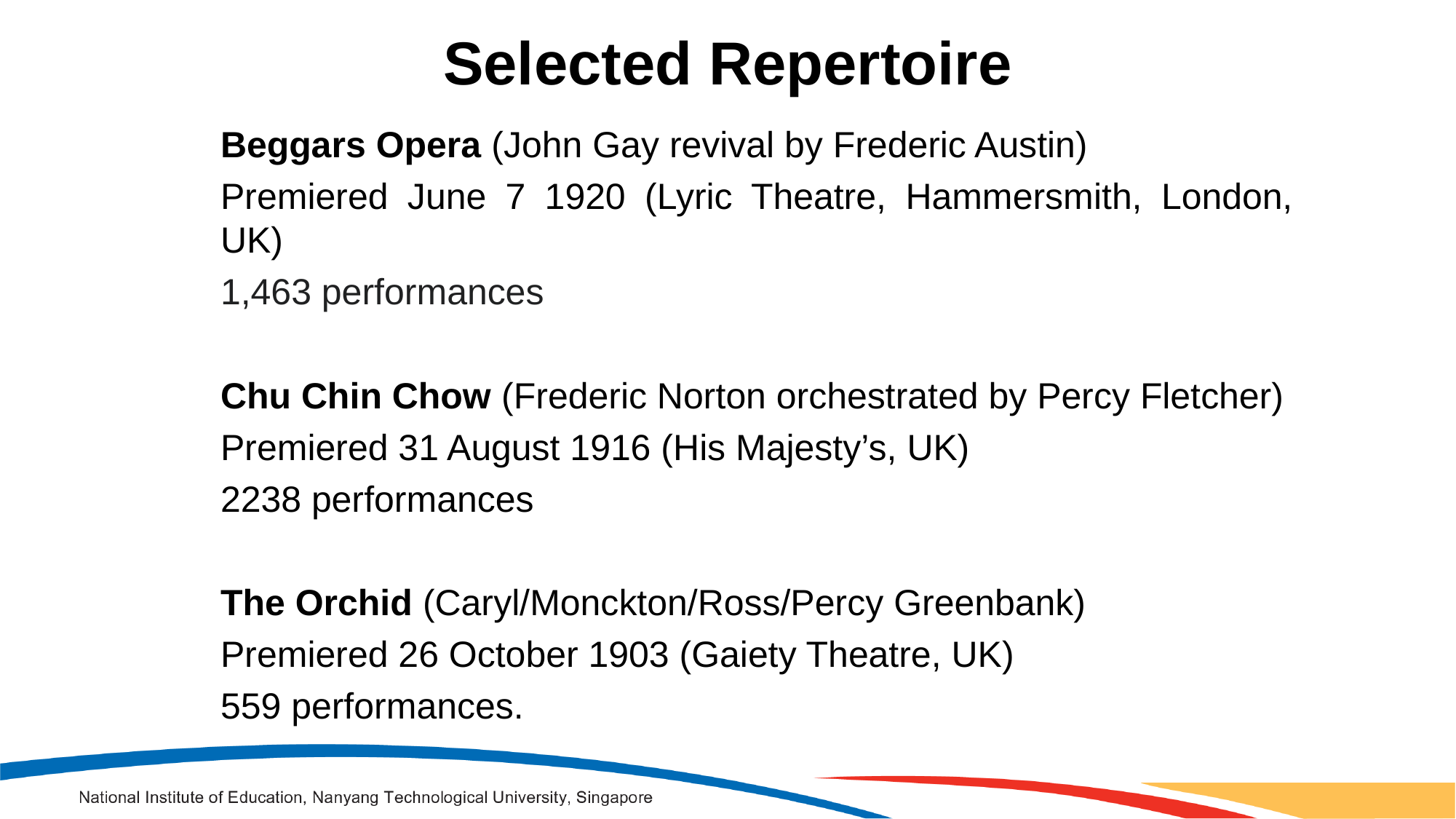

Selected Repertoire
Beggars Opera (John Gay revival by Frederic Austin)
Premiered June 7 1920 (Lyric Theatre, Hammersmith, London, UK)
1,463 performances

Chu Chin Chow (Frederic Norton orchestrated by Percy Fletcher)
Premiered 31 August 1916 (His Majesty’s, UK)
2238 performances

The Orchid (Caryl/Monckton/Ross/Percy Greenbank)
Premiered 26 October 1903 (Gaiety Theatre, UK)
559 performances.